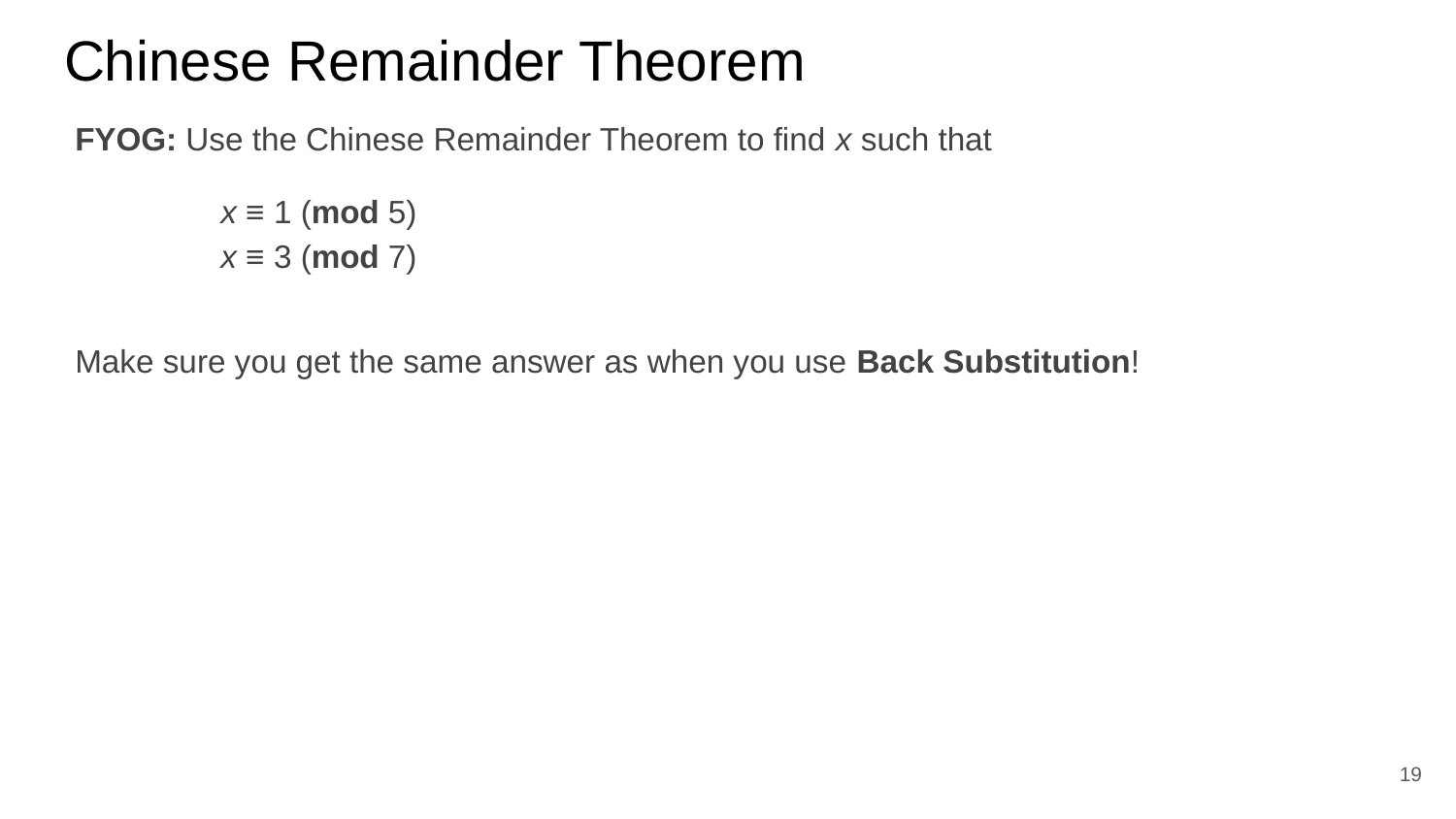

# Chinese Remainder Theorem
FYOG: Use the Chinese Remainder Theorem to find x such that
	x ≡ 1 (mod 5)
	x ≡ 3 (mod 7)
Make sure you get the same answer as when you use Back Substitution!

19